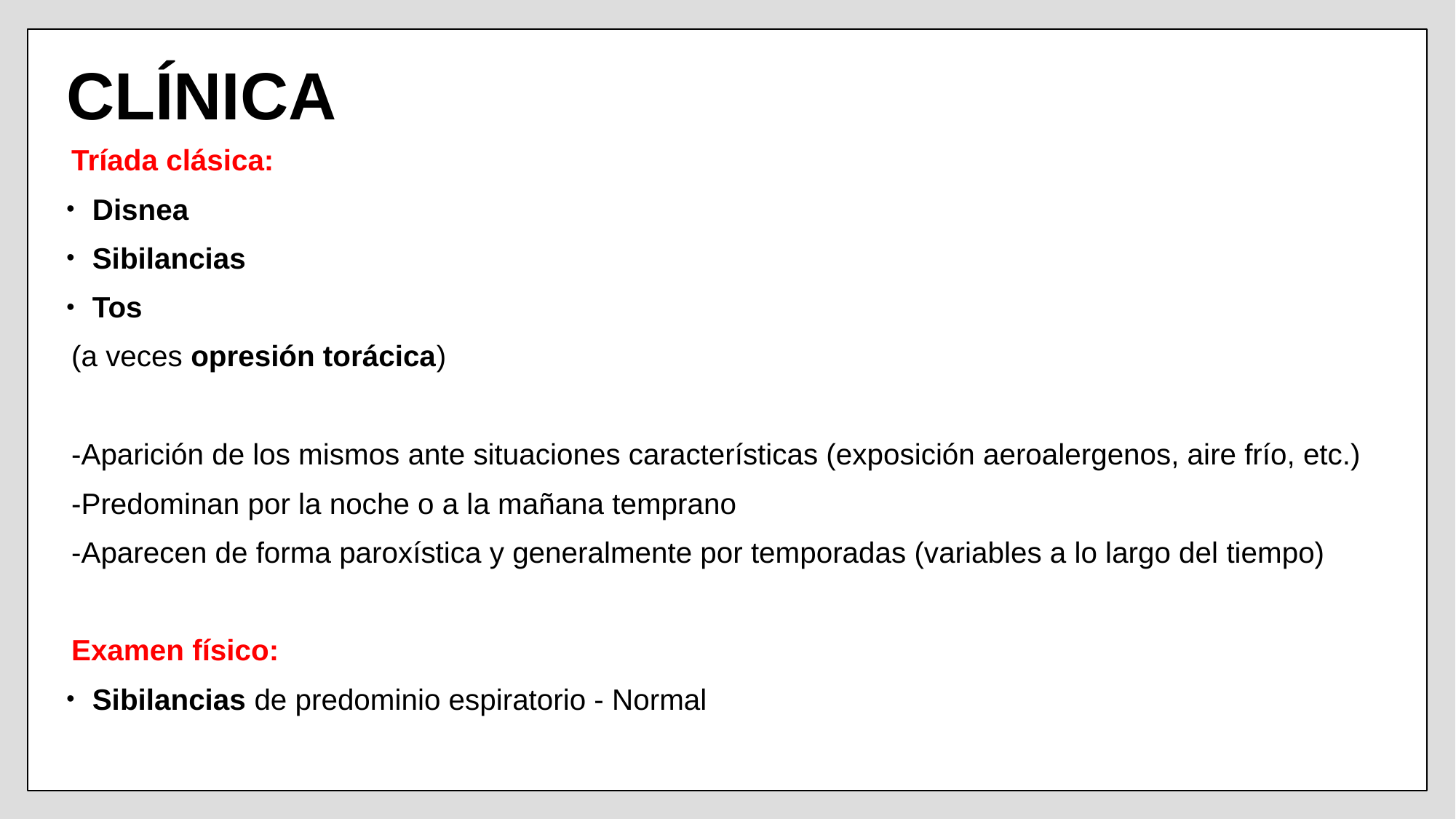

# CLÍNICA
Tríada clásica:
Disnea
Sibilancias
Tos
(a veces opresión torácica)

-Aparición de los mismos ante situaciones características (exposición aeroalergenos, aire frío, etc.)
-Predominan por la noche o a la mañana temprano
-Aparecen de forma paroxística y generalmente por temporadas (variables a lo largo del tiempo)

Examen físico:
Sibilancias de predominio espiratorio - Normal